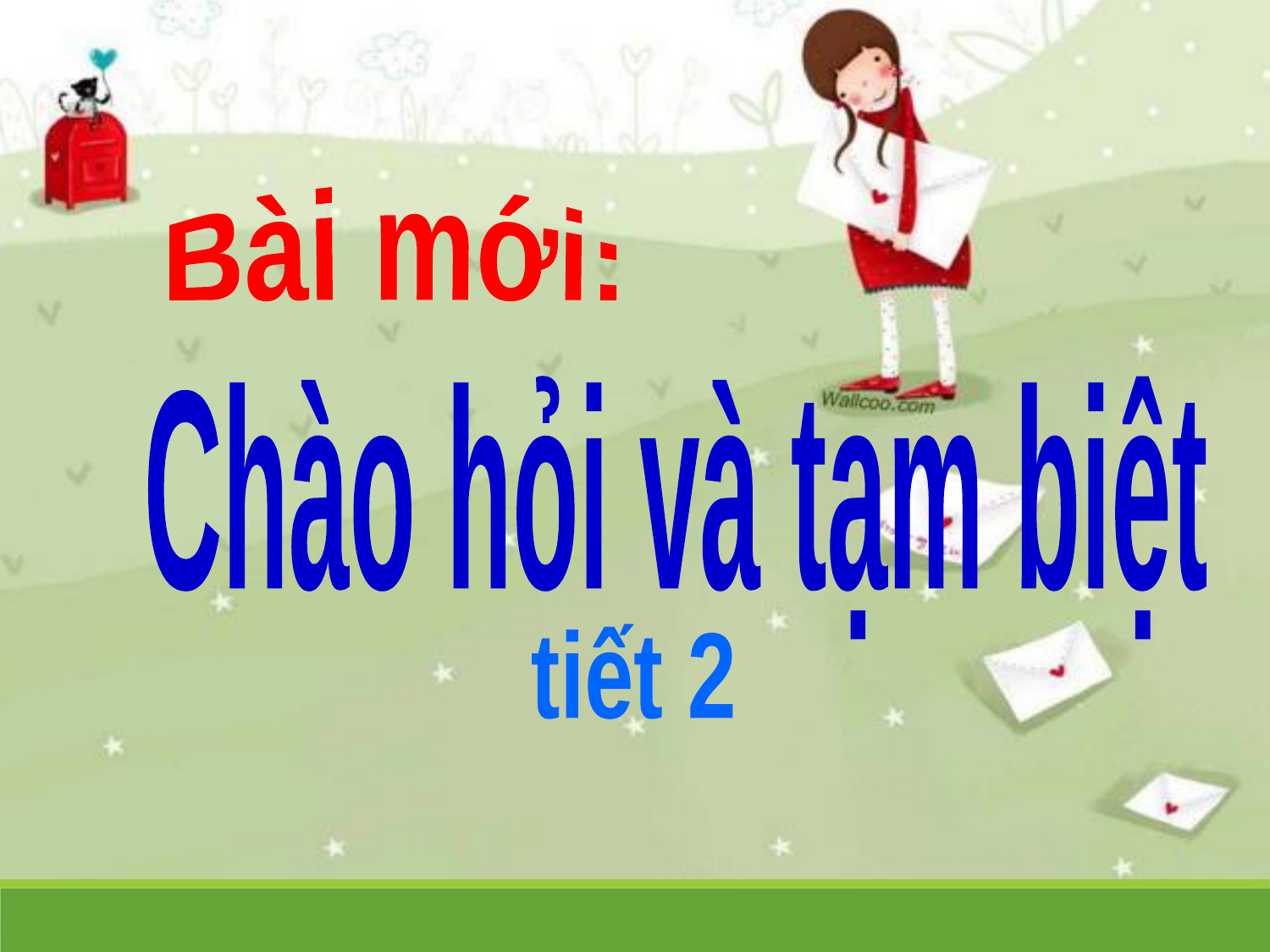

Bài mới:
Chào hỏi và tạm biệt
 tiết 2